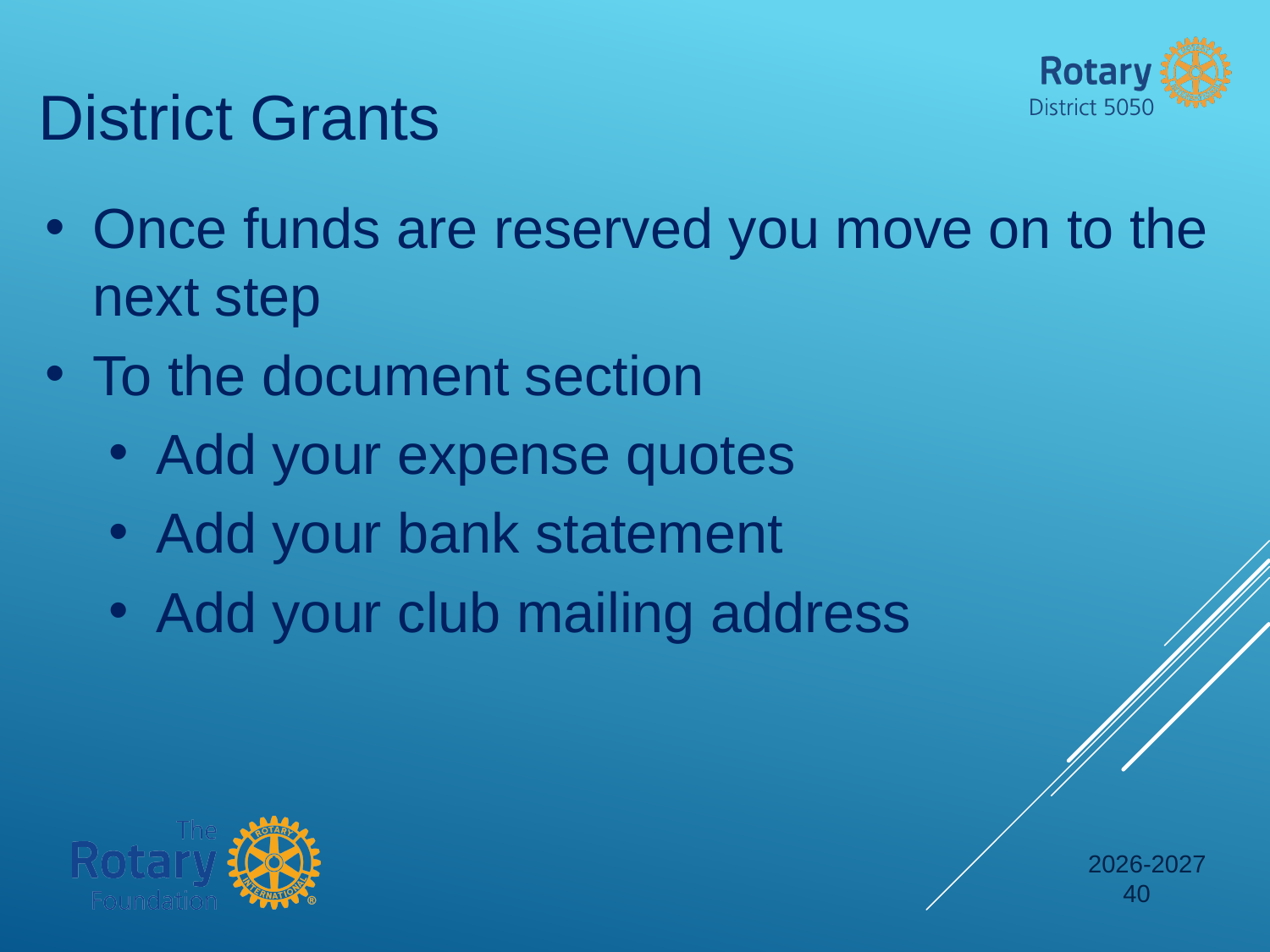

District Grants
Once funds are reserved you move on to the next step
To the document section
Add your expense quotes
Add your bank statement
Add your club mailing address